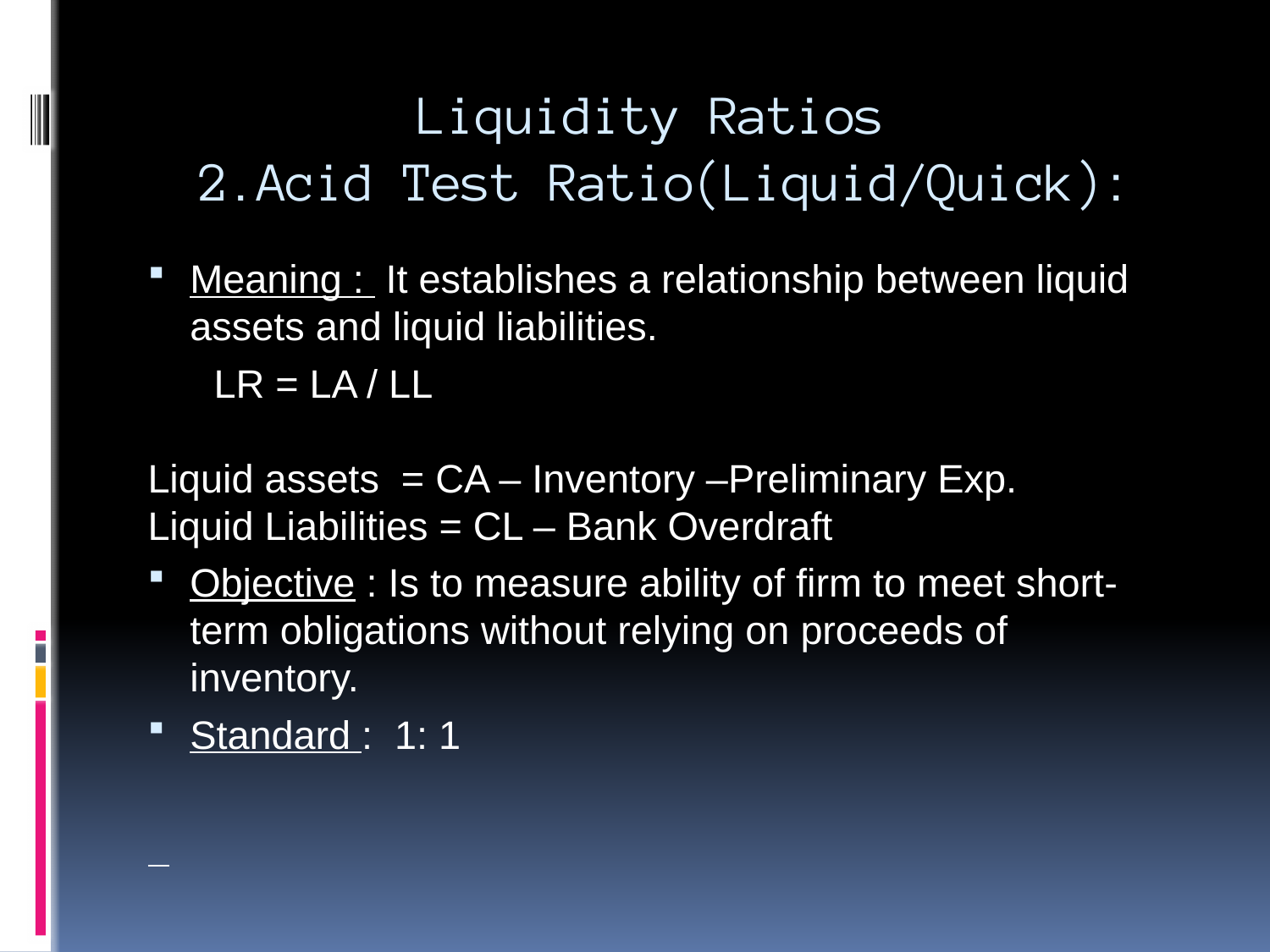

# Liquidity Ratios 2.Acid Test Ratio(Liquid/Quick):
Meaning :  It establishes a relationship between liquid assets and liquid liabilities.
      LR = LA / LL
Liquid assets  = CA – Inventory –Preliminary Exp.
Liquid Liabilities = CL – Bank Overdraft
Objective : Is to measure ability of firm to meet short-term obligations without relying on proceeds of  inventory.
Standard :  1: 1